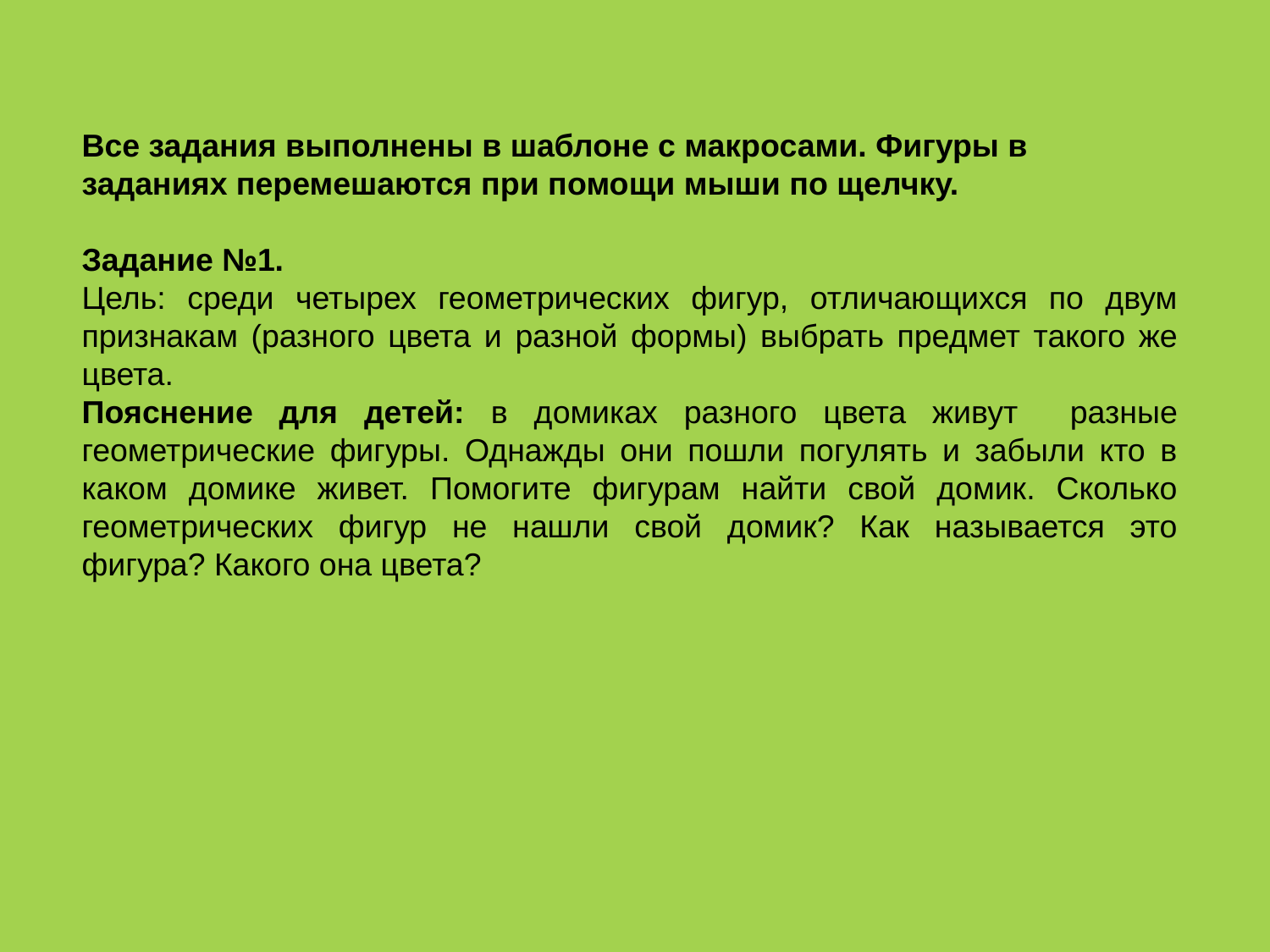

Все задания выполнены в шаблоне с макросами. Фигуры в заданиях перемешаются при помощи мыши по щелчку.

Задание №1.
Цель: среди четырех геометрических фигур, отличающихся по двум признакам (разного цвета и разной формы) выбрать предмет такого же цвета.
Пояснение для детей: в домиках разного цвета живут  разные геометрические фигуры. Однажды они пошли погулять и забыли кто в каком домике живет. Помогите фигурам найти свой домик. Сколько геометрических фигур не нашли свой домик? Как называется это фигура? Какого она цвета?